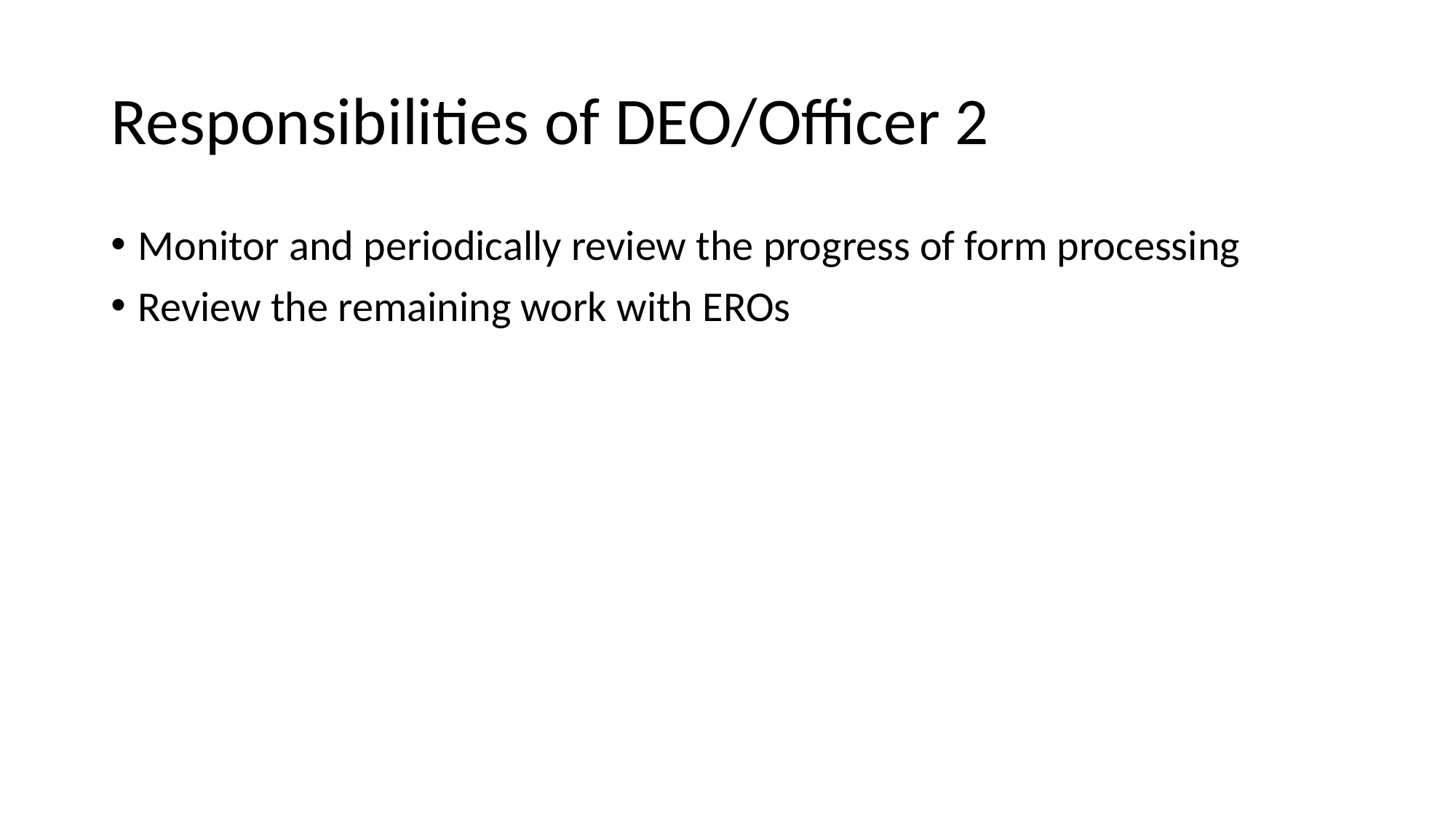

# Responsibilities of DEO/Officer 2
Monitor and periodically review the progress of form processing
Review the remaining work with EROs